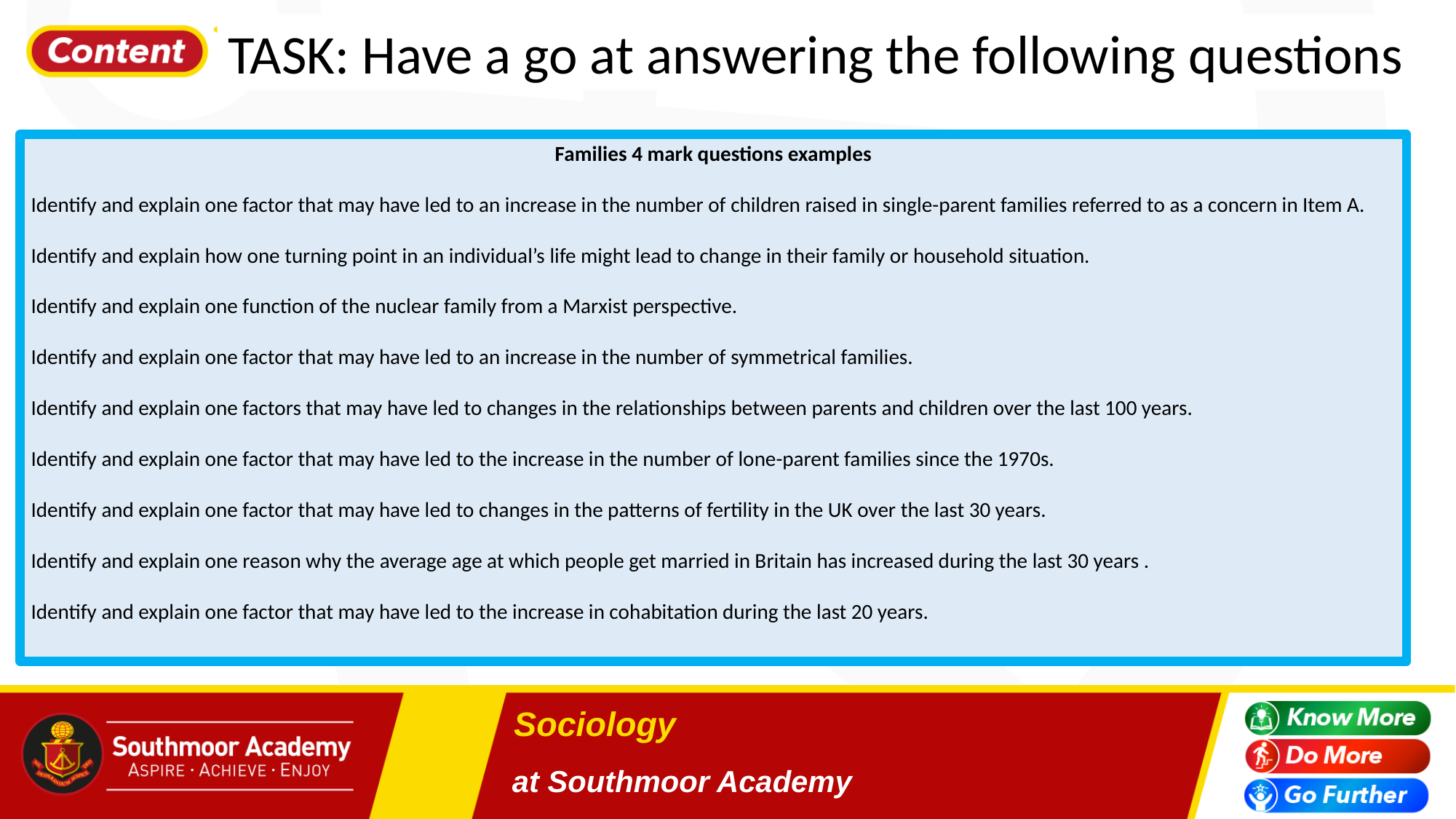

TASK: Have a go at answering the following questions
Families 4 mark questions examples

Identify and explain one factor that may have led to an increase in the number of children raised in single-parent families referred to as a concern in Item A.

Identify and explain how one turning point in an individual’s life might lead to change in their family or household situation.

Identify and explain one function of the nuclear family from a Marxist perspective.

Identify and explain one factor that may have led to an increase in the number of symmetrical families.

Identify and explain one factors that may have led to changes in the relationships between parents and children over the last 100 years.

Identify and explain one factor that may have led to the increase in the number of lone-parent families since the 1970s.

Identify and explain one factor that may have led to changes in the patterns of fertility in the UK over the last 30 years.

Identify and explain one reason why the average age at which people get married in Britain has increased during the last 30 years .

Identify and explain one factor that may have led to the increase in cohabitation during the last 20 years.

# Sociology